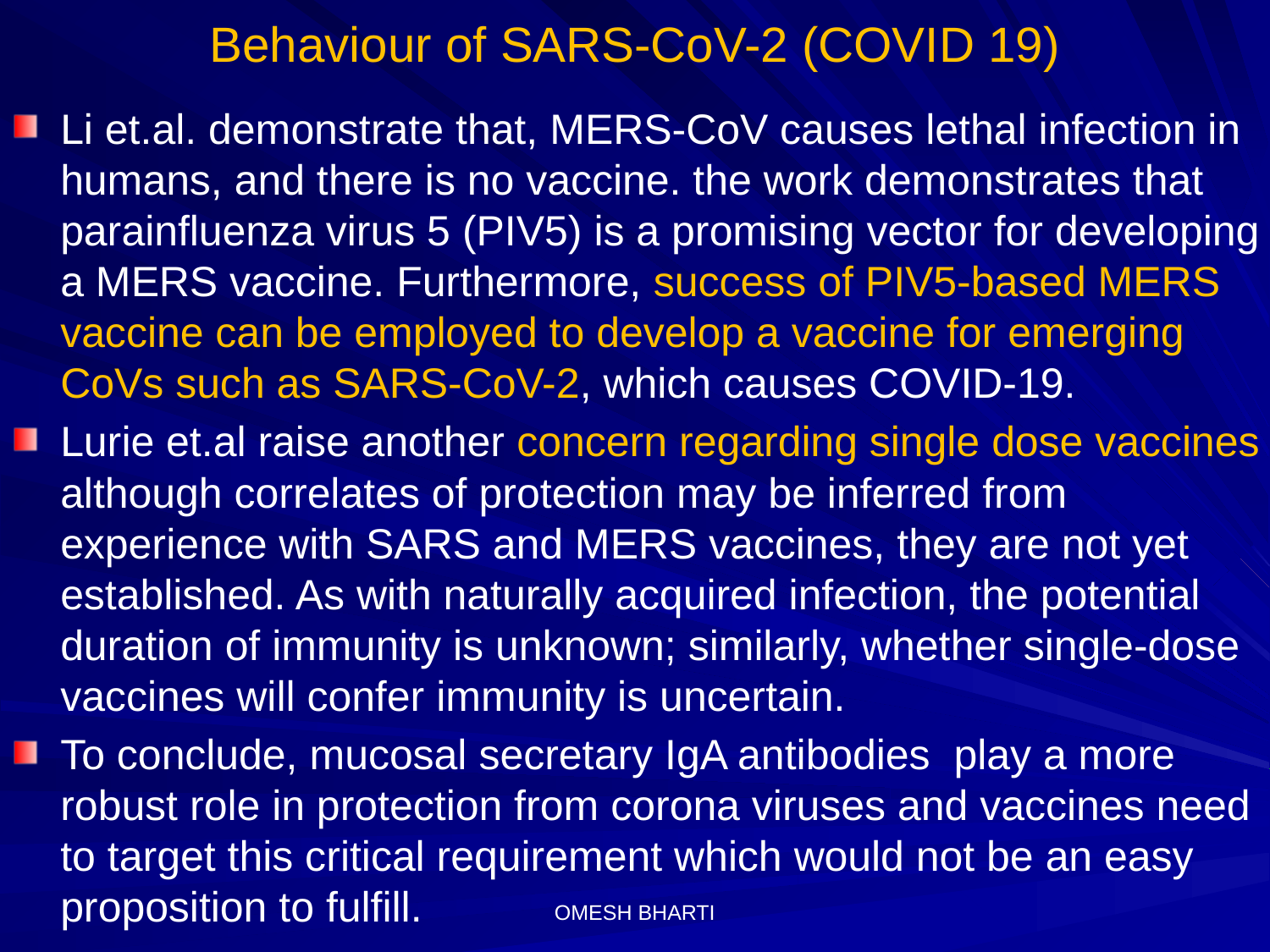

# Behaviour of SARS-CoV-2 (COVID 19)
Li et.al. demonstrate that, MERS-CoV causes lethal infection in humans, and there is no vaccine. the work demonstrates that parainfluenza virus 5 (PIV5) is a promising vector for developing a MERS vaccine. Furthermore, success of PIV5-based MERS vaccine can be employed to develop a vaccine for emerging CoVs such as SARS-CoV-2, which causes COVID-19.
Lurie et.al raise another concern regarding single dose vaccines although correlates of protection may be inferred from experience with SARS and MERS vaccines, they are not yet established. As with naturally acquired infection, the potential duration of immunity is unknown; similarly, whether single-dose vaccines will confer immunity is uncertain.
To conclude, mucosal secretary IgA antibodies  play a more robust role in protection from corona viruses and vaccines need to target this critical requirement which would not be an easy proposition to fulfill.
OMESH BHARTI